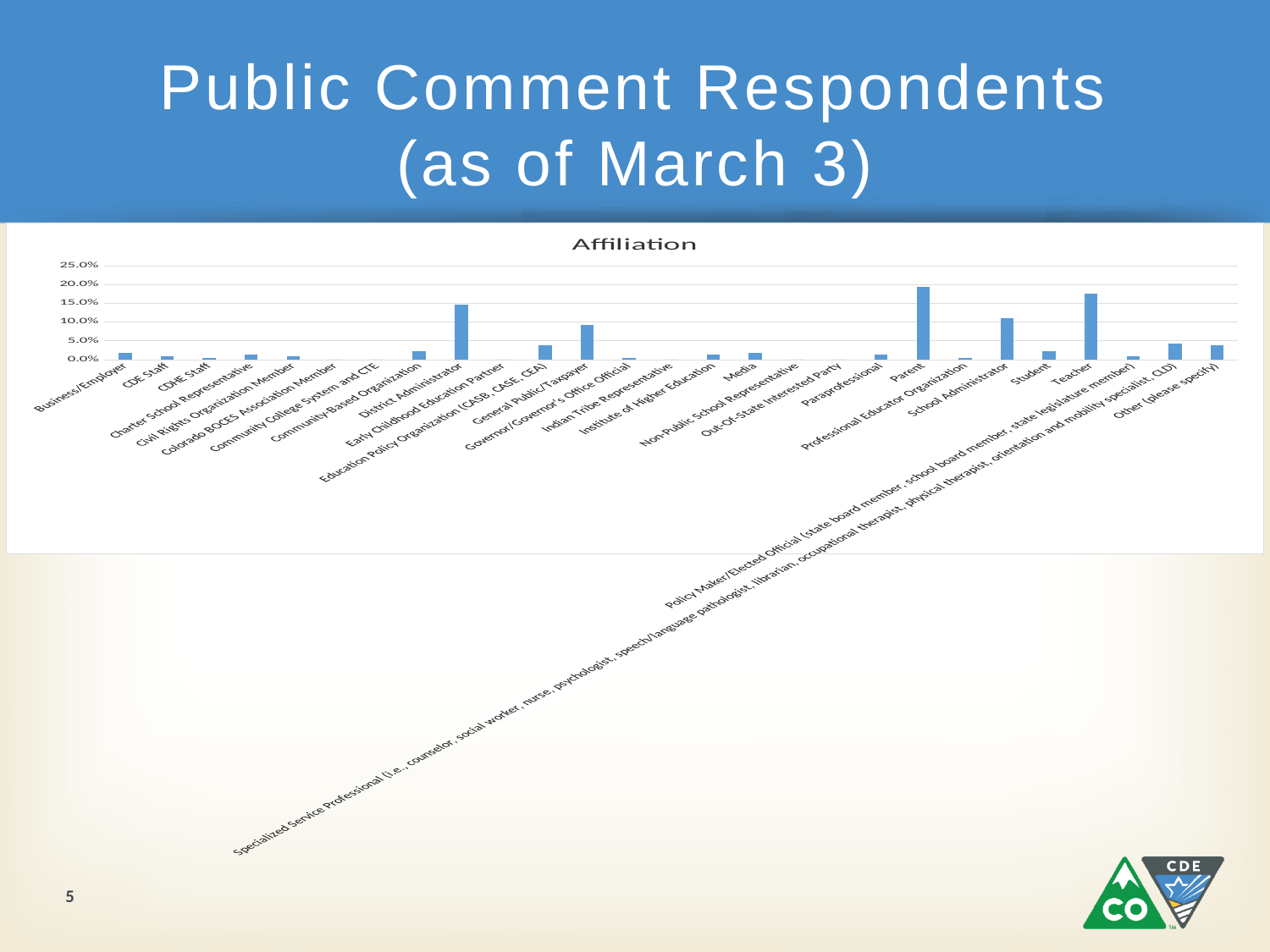

# Public Comment Respondents (as of March 3)

### Chart: Affiliation

| Category |  |
|---|---|
| Business/Employer | 0.018433179723502304 |
| CDE Staff | 0.009216589861751152 |
| CDHE Staff | 0.004608294930875576 |
| Charter School Representative | 0.013824884792626729 |
| Civil Rights Organization Member | 0.009216589861751152 |
| Colorado BOCES Association Member | 0.0 |
| Community College System and CTE | 0.0 |
| Community-Based Organization | 0.02304147465437788 |
| District Administrator | 0.14746543778801843 |
| Early Childhood Education Partner | 0.0 |
| Education Policy Organization (CASB, CASE, CEA) | 0.03686635944700461 |
| General Public/Taxpayer | 0.09216589861751152 |
| Governor/Governor’s Office Official | 0.004608294930875576 |
| Indian Tribe Representative | 0.0 |
| Institute of Higher Education | 0.013824884792626729 |
| Media | 0.018433179723502304 |
| Non-Public School Representative | 0.0 |
| Out-Of-State Interested Party | 0.0 |
| Paraprofessional | 0.013824884792626729 |
| Parent | 0.1935483870967742 |
| Professional Educator Organization | 0.004608294930875576 |
| School Administrator | 0.11059907834101383 |
| Student | 0.02304147465437788 |
| Teacher | 0.17511520737327188 |
| Policy Maker/Elected Official (state board member, school board member, state legislature member) | 0.009216589861751152 |
| Specialized Service Professional (i.e., counselor, social worker, nurse, psychologist, speech/language pathologist, librarian, occupational therapist, physical therapist, orientation and mobility specialist, CLD) | 0.041474654377880185 |
| Other (please specify) | 0.03686635944700461 |
5